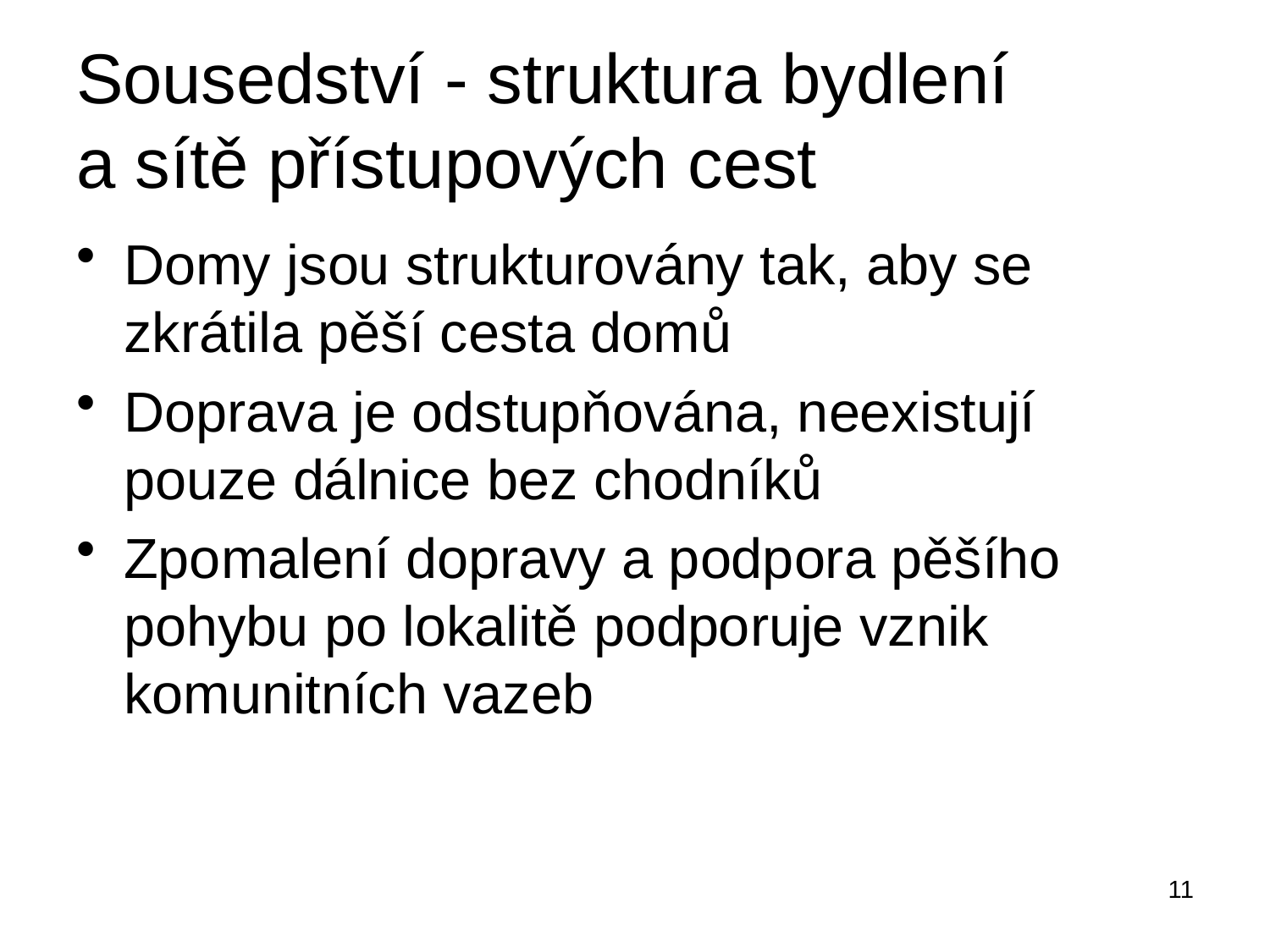

# Sousedství - struktura bydlení a sítě přístupových cest
Domy jsou strukturovány tak, aby se zkrátila pěší cesta domů
Doprava je odstupňována, neexistují pouze dálnice bez chodníků
Zpomalení dopravy a podpora pěšího pohybu po lokalitě podporuje vznik komunitních vazeb
11